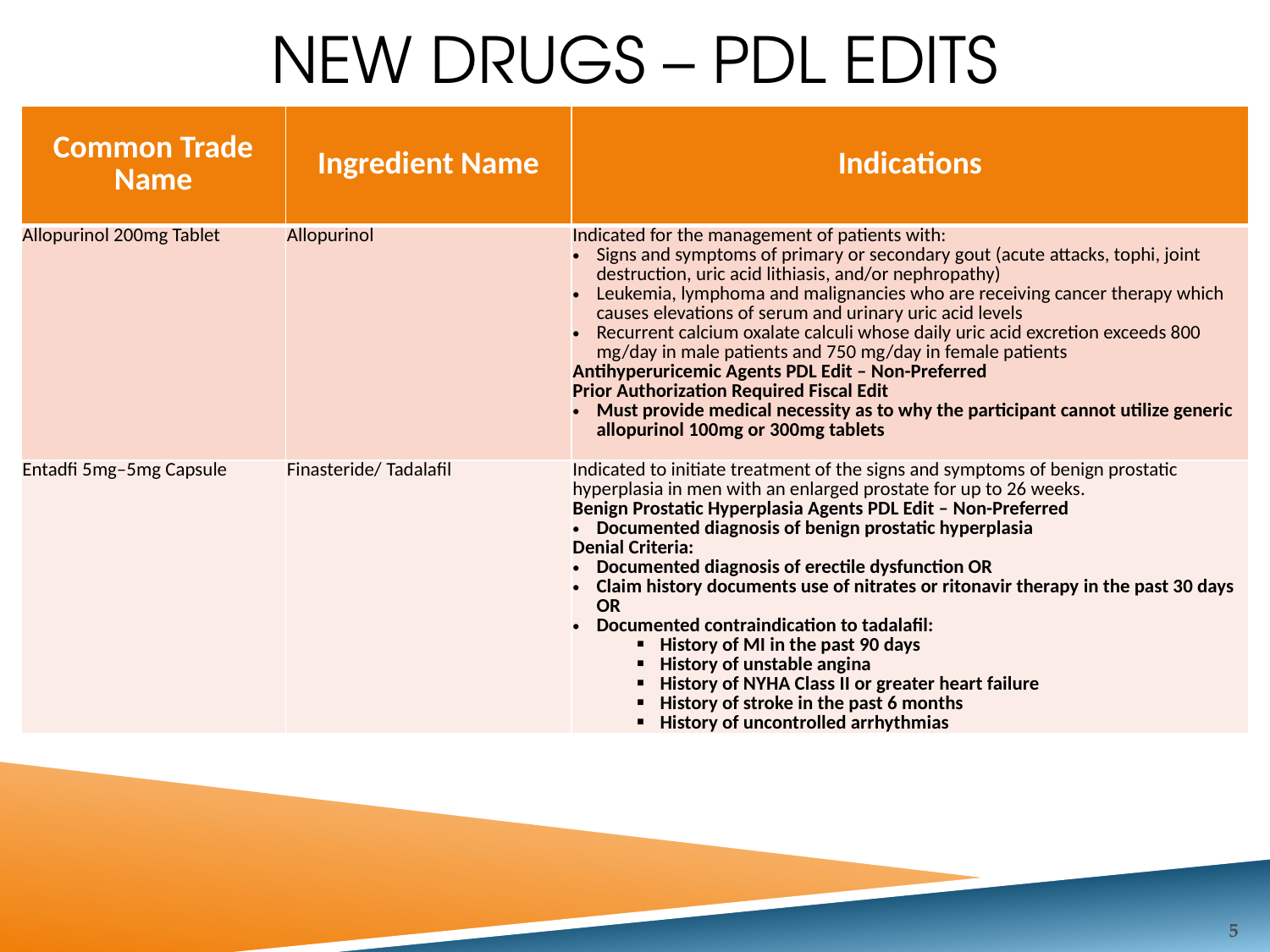

# New drugs – PDL Edits
| Common Trade Name | Ingredient Name | Indications |
| --- | --- | --- |
| Allopurinol 200mg Tablet | Allopurinol | Indicated for the management of patients with: Signs and symptoms of primary or secondary gout (acute attacks, tophi, joint destruction, uric acid lithiasis, and/or nephropathy) Leukemia, lymphoma and malignancies who are receiving cancer therapy which causes elevations of serum and urinary uric acid levels Recurrent calcium oxalate calculi whose daily uric acid excretion exceeds 800 mg/day in male patients and 750 mg/day in female patients Antihyperuricemic Agents PDL Edit – Non-Preferred Prior Authorization Required Fiscal Edit Must provide medical necessity as to why the participant cannot utilize generic allopurinol 100mg or 300mg tablets |
| Entadfi 5mg–5mg Capsule | Finasteride/ Tadalafil | Indicated to initiate treatment of the signs and symptoms of benign prostatic hyperplasia in men with an enlarged prostate for up to 26 weeks. Benign Prostatic Hyperplasia Agents PDL Edit – Non-Preferred Documented diagnosis of benign prostatic hyperplasia Denial Criteria: Documented diagnosis of erectile dysfunction OR Claim history documents use of nitrates or ritonavir therapy in the past 30 days OR Documented contraindication to tadalafil: History of MI in the past 90 days History of unstable angina History of NYHA Class II or greater heart failure History of stroke in the past 6 months History of uncontrolled arrhythmias |
5